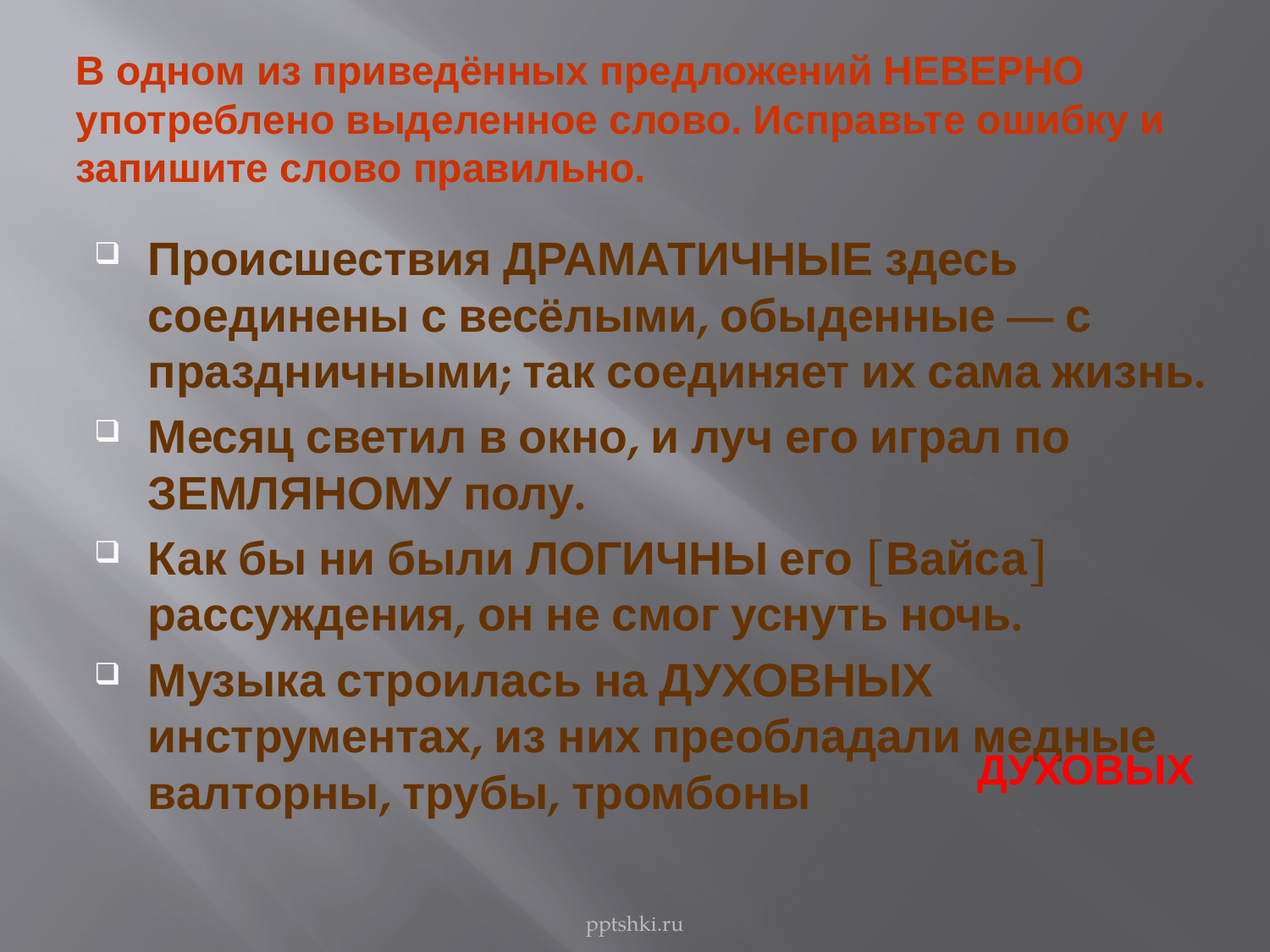

# В одном из приведённых предложений НЕВЕРНО употреблено выделенное слово. Исправьте ошибку и запишите слово правильно.
Происшествия ДРАМАТИЧНЫЕ здесь соединены с весёлыми, обыденные — с праздничными; так соединяет их сама жизнь.
Месяц светил в окно, и луч его играл по ЗЕМЛЯНОМУ полу.
Как бы ни были ЛОГИЧНЫ его [Вайса] рассуждения, он не смог уснуть ночь.
Музыка строилась на ДУХОВНЫХ инструментах, из них преобладали медные валторны, трубы, тромбоны

ДУХОВЫХ
pptshki.ru